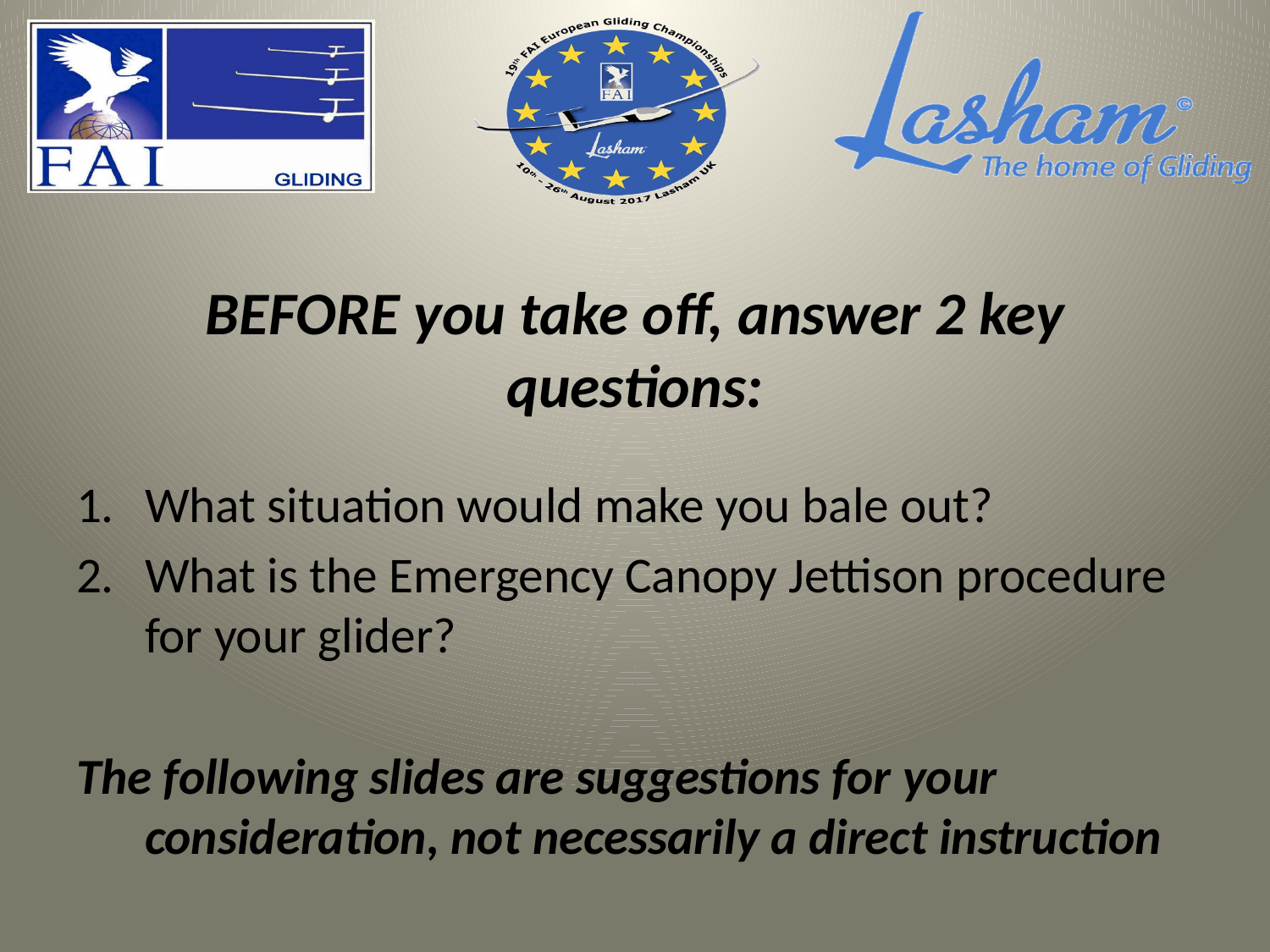

# BEFORE you take off, answer 2 key questions:
What situation would make you bale out?
What is the Emergency Canopy Jettison procedure for your glider?

The following slides are suggestions for your consideration, not necessarily a direct instruction